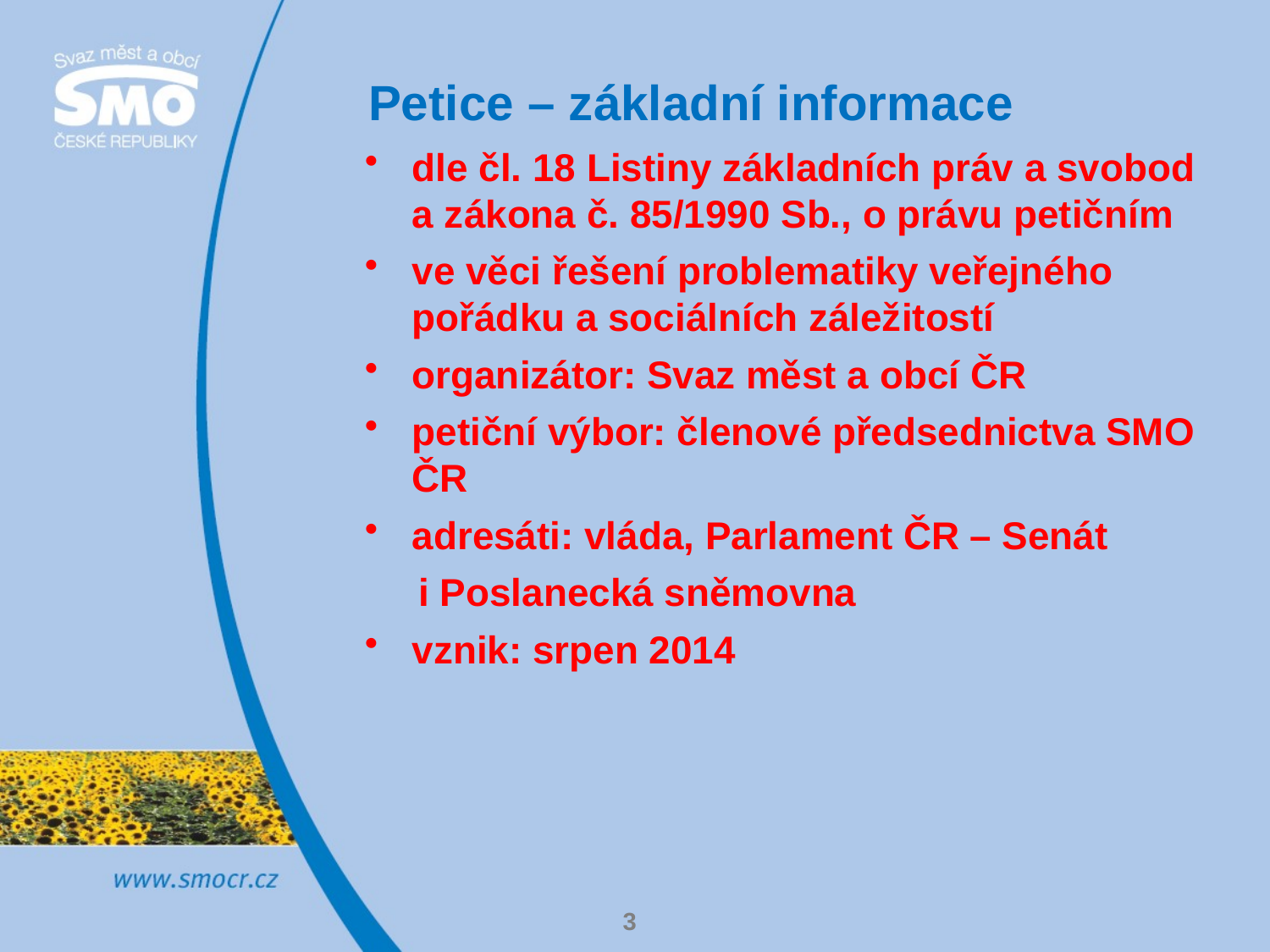

# Petice – základní informace
dle čl. 18 Listiny základních práv a svobod a zákona č. 85/1990 Sb., o právu petičním
ve věci řešení problematiky veřejného pořádku a sociálních záležitostí
organizátor: Svaz měst a obcí ČR
petiční výbor: členové předsednictva SMO ČR
adresáti: vláda, Parlament ČR – Senát
     i Poslanecká sněmovna
vznik: srpen 2014

3